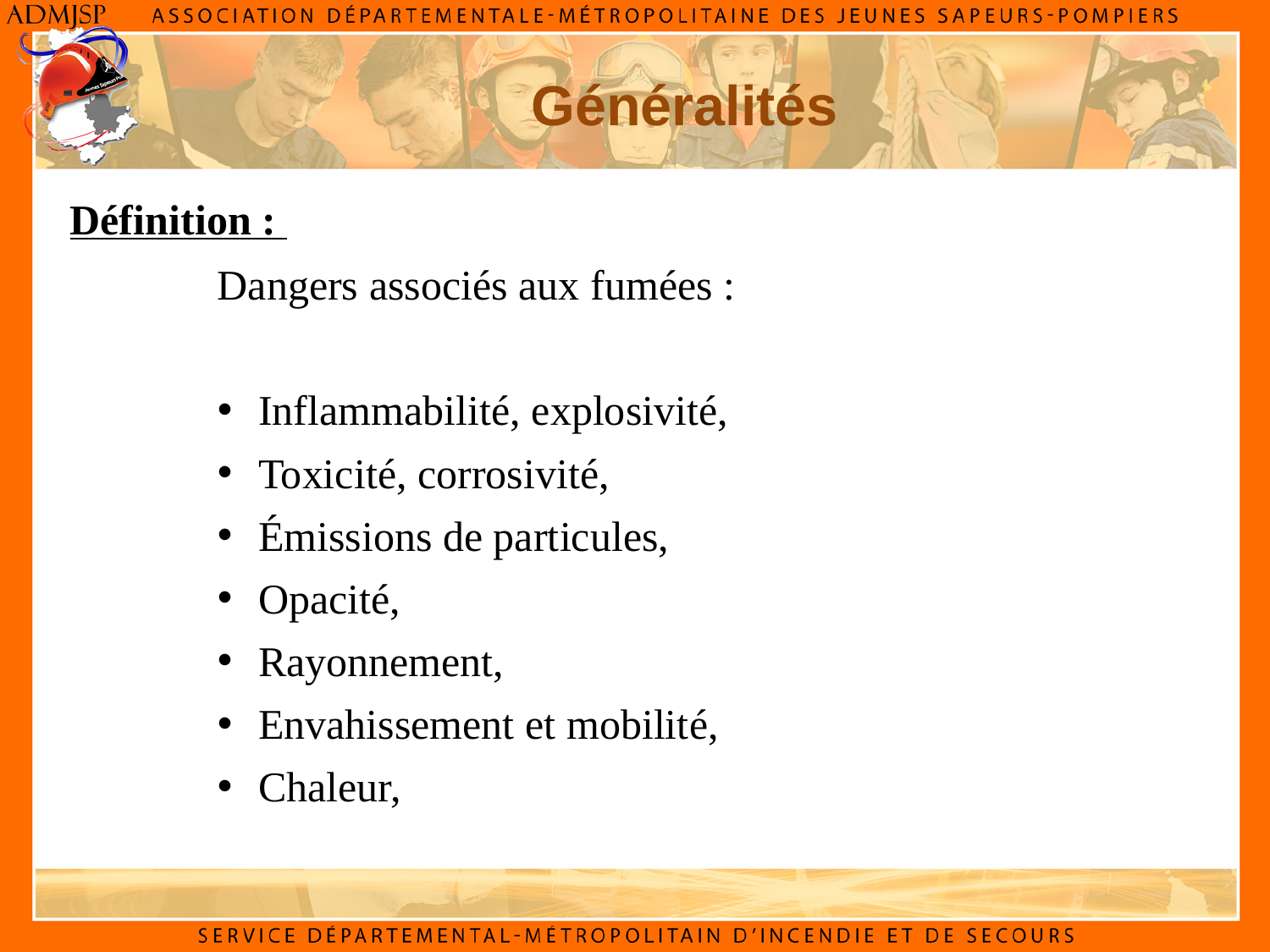

Généralités
Définition :
Dangers associés aux fumées :

 Inflammabilité, explosivité,
 Toxicité, corrosivité,
 Émissions de particules,
 Opacité,
 Rayonnement,
 Envahissement et mobilité,
 Chaleur,